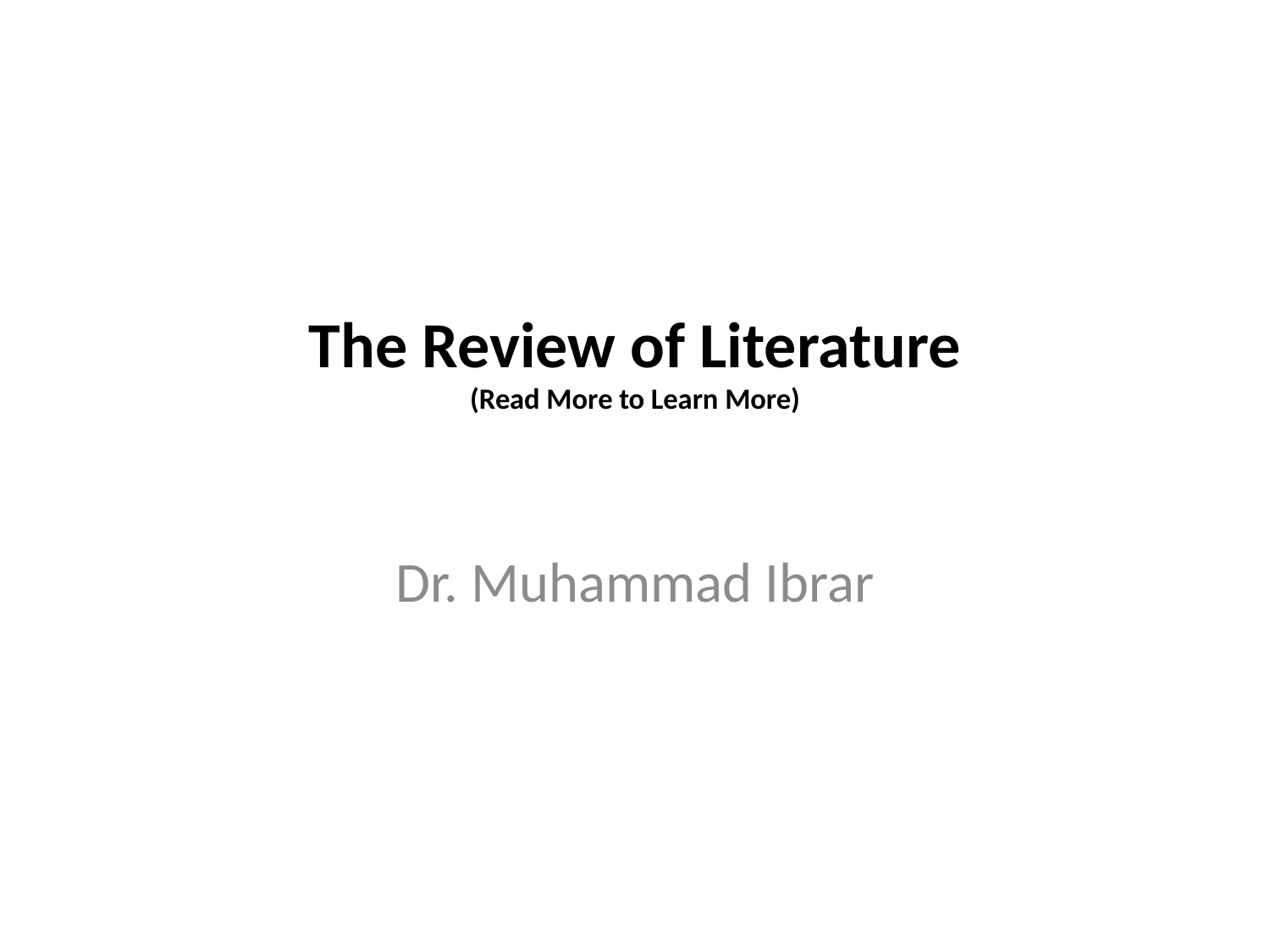

# The Review of Literature (Read More to Learn More)
Dr. Muhammad Ibrar